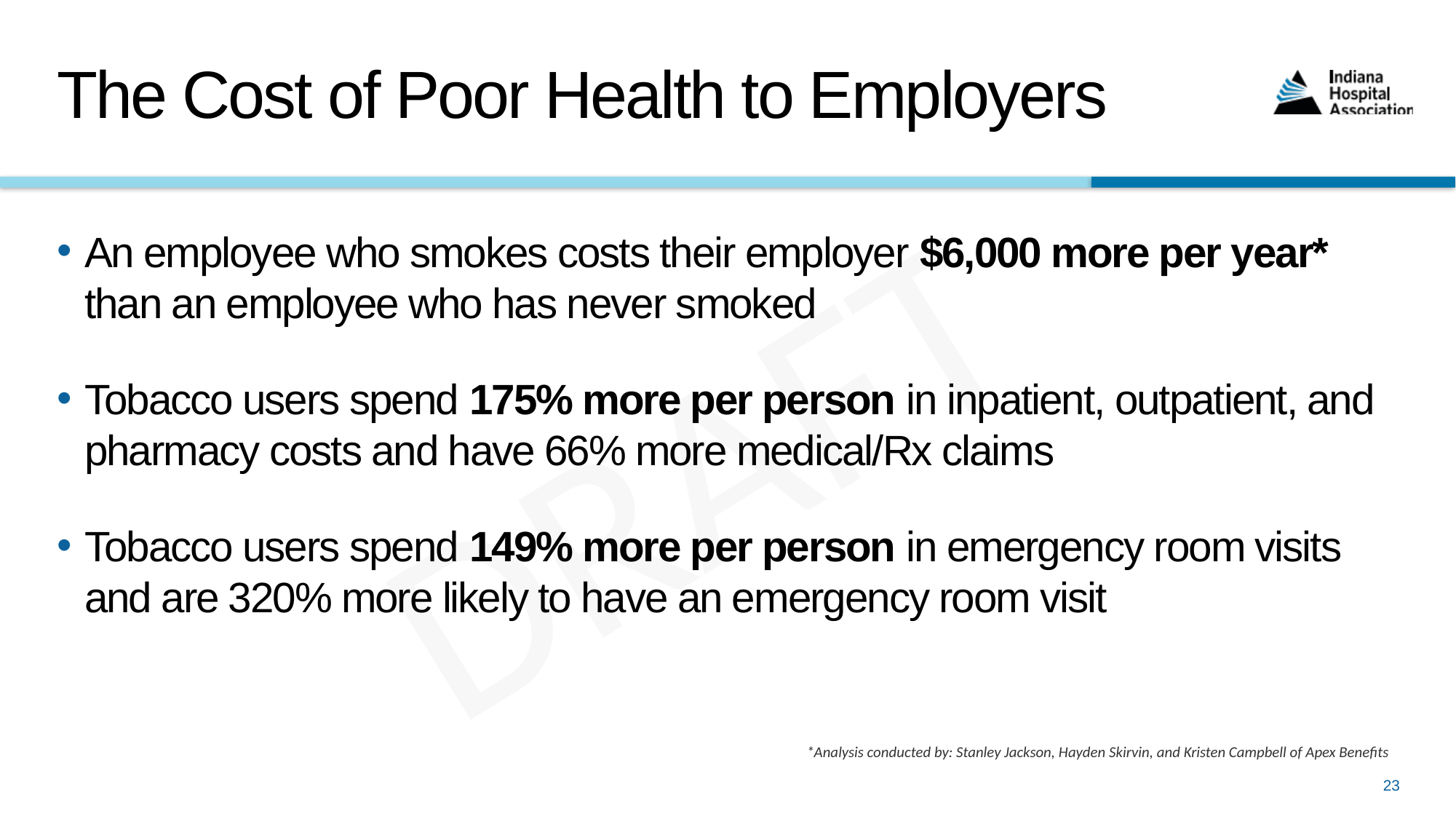

# The Cost of Poor Health to Employers
An employee who smokes costs their employer $6,000 more per year* than an employee who has never smoked
Tobacco users spend 175% more per person in inpatient, outpatient, and pharmacy costs and have 66% more medical/Rx claims
Tobacco users spend 149% more per person in emergency room visits and are 320% more likely to have an emergency room visit
*Analysis conducted by: Stanley Jackson, Hayden Skirvin, and Kristen Campbell of Apex Benefits

23